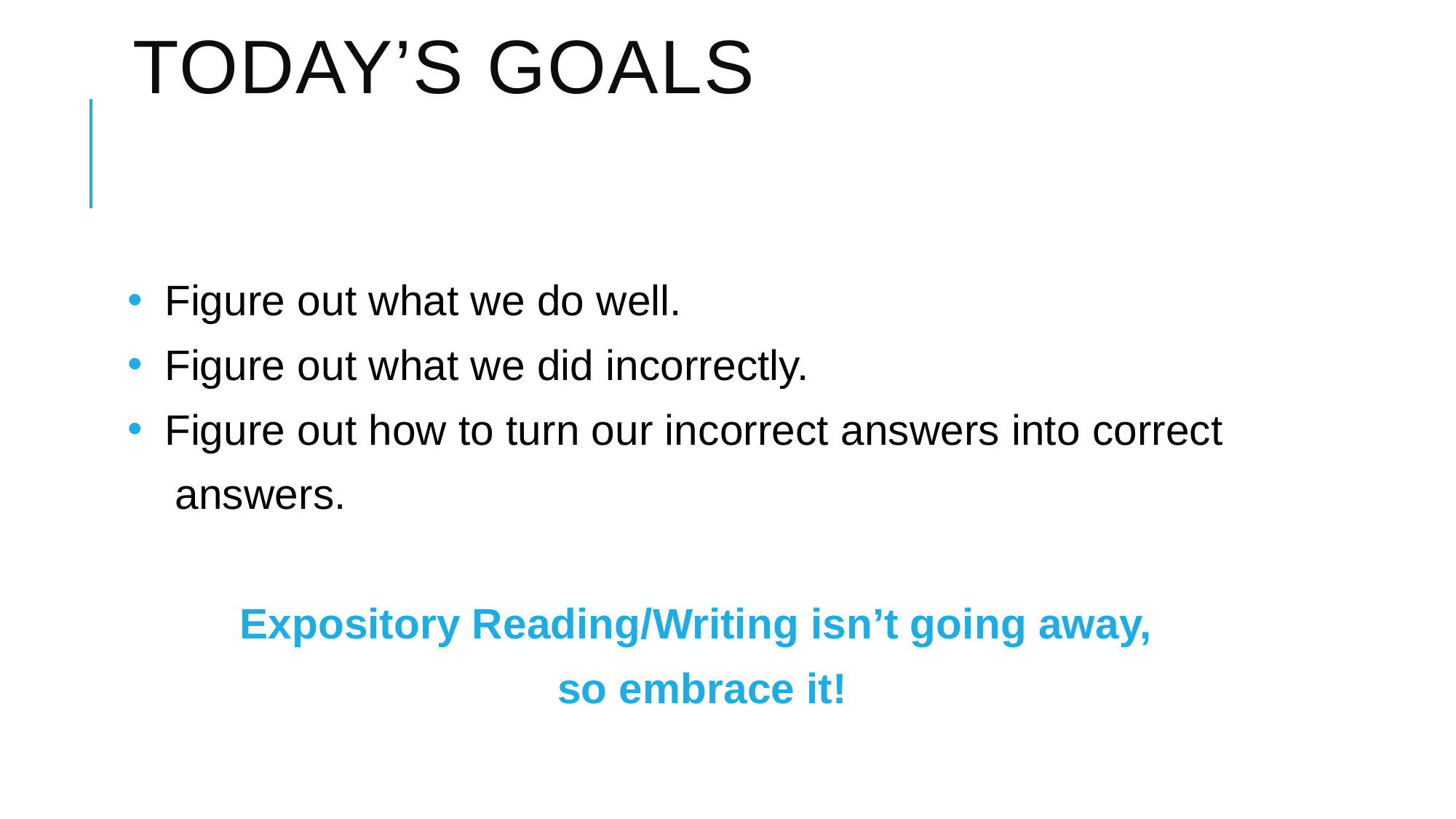

# Today’s Goals
  Figure out what we do well.
  Figure out what we did incorrectly.
  Figure out how to turn our incorrect answers into correct
    answers.

Expository Reading/Writing isn’t going away,
so embrace it!